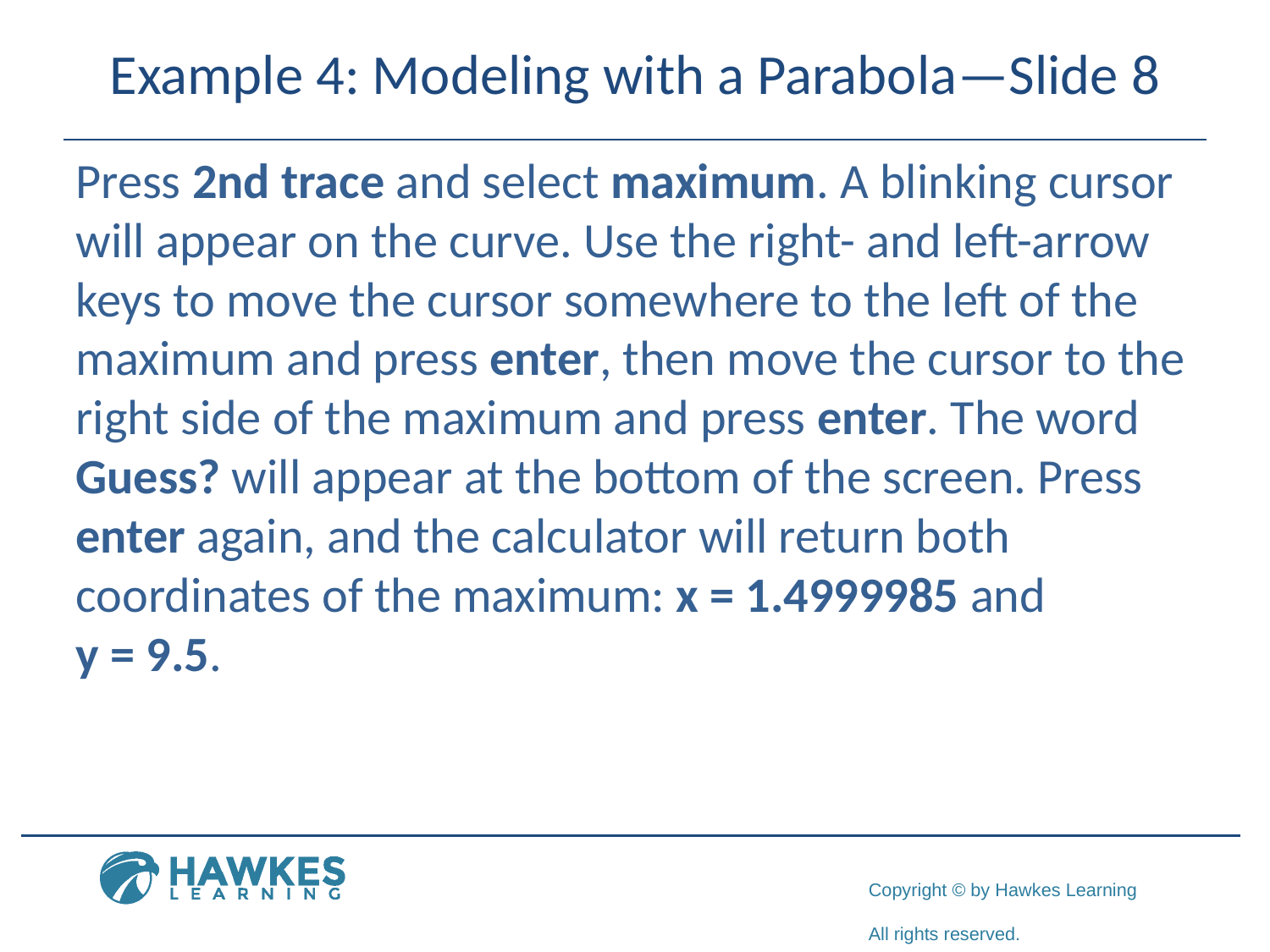

# Example 4: Modeling with a Parabola—Slide 8
Press 2nd trace and select maximum. A blinking cursor will appear on the curve. Use the right- and left-arrow keys to move the cursor somewhere to the left of the maximum and press enter, then move the cursor to the right side of the maximum and press enter. The word Guess? will appear at the bottom of the screen. Press enter again, and the calculator will return both coordinates of the maximum: x = 1.4999985 and
y = 9.5.